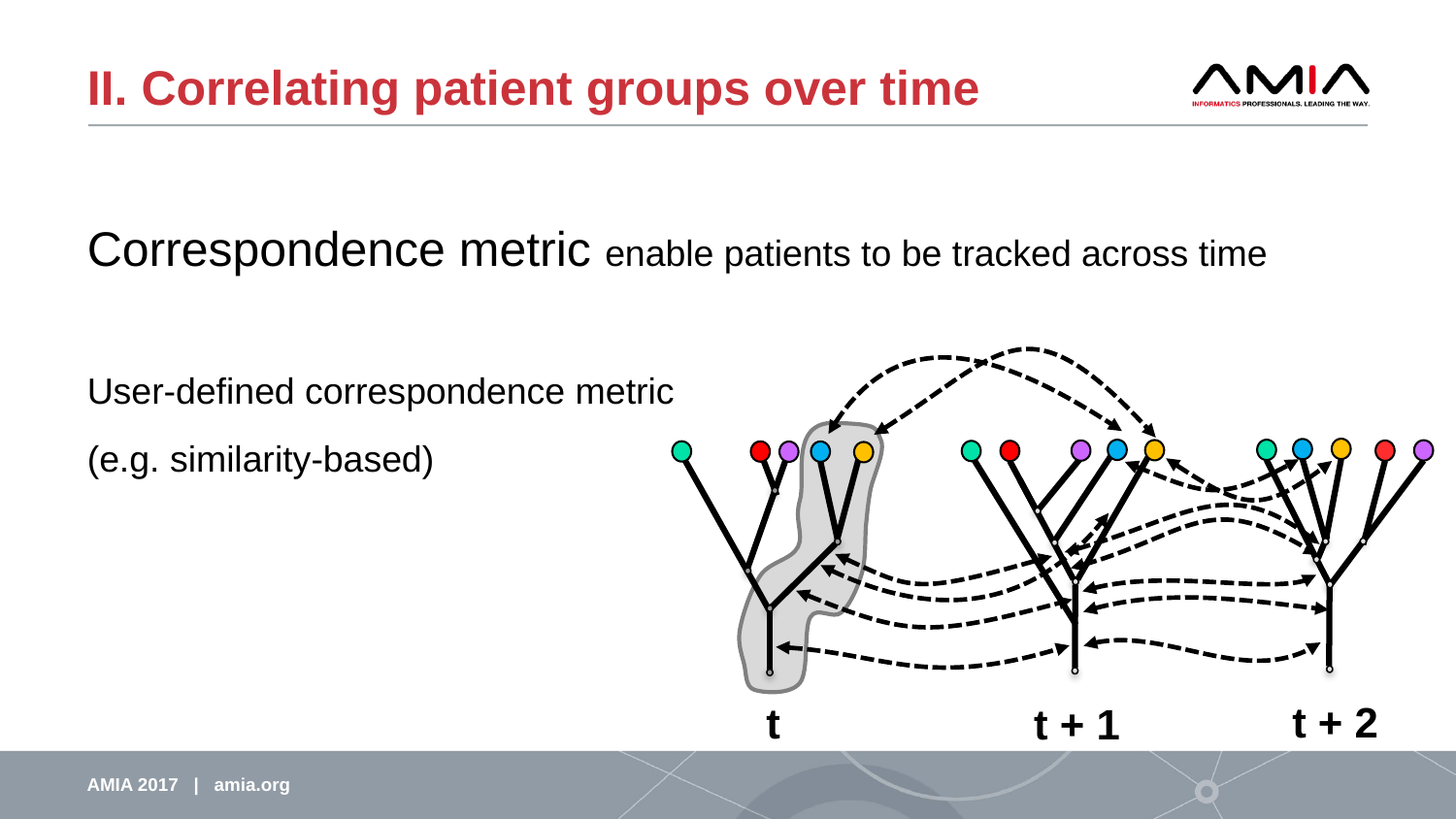

# II. Correlating patient groups over time

Correspondence metric enable patients to be tracked across time

User-defined correspondence metric
(e.g. similarity-based)

t + 2

t + 1

t

AMIA 2017   |   amia.org